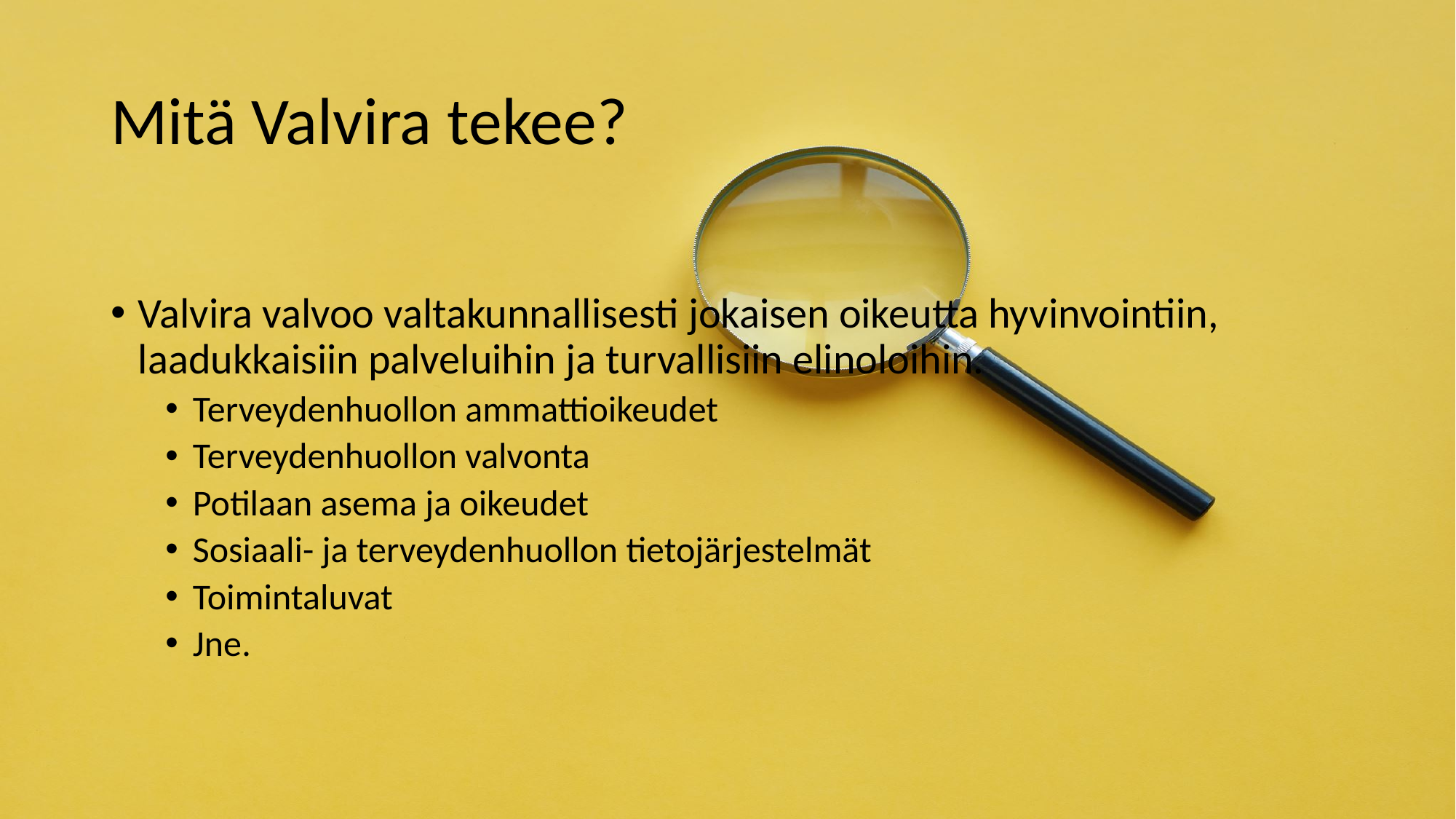

# Mitä Valvira tekee?
Valvira valvoo valtakunnallisesti jokaisen oikeutta hyvinvointiin, laadukkaisiin palveluihin ja turvallisiin elinoloihin.
Terveydenhuollon ammattioikeudet
Terveydenhuollon valvonta
Potilaan asema ja oikeudet
Sosiaali- ja terveydenhuollon tietojärjestelmät
Toimintaluvat
Jne.